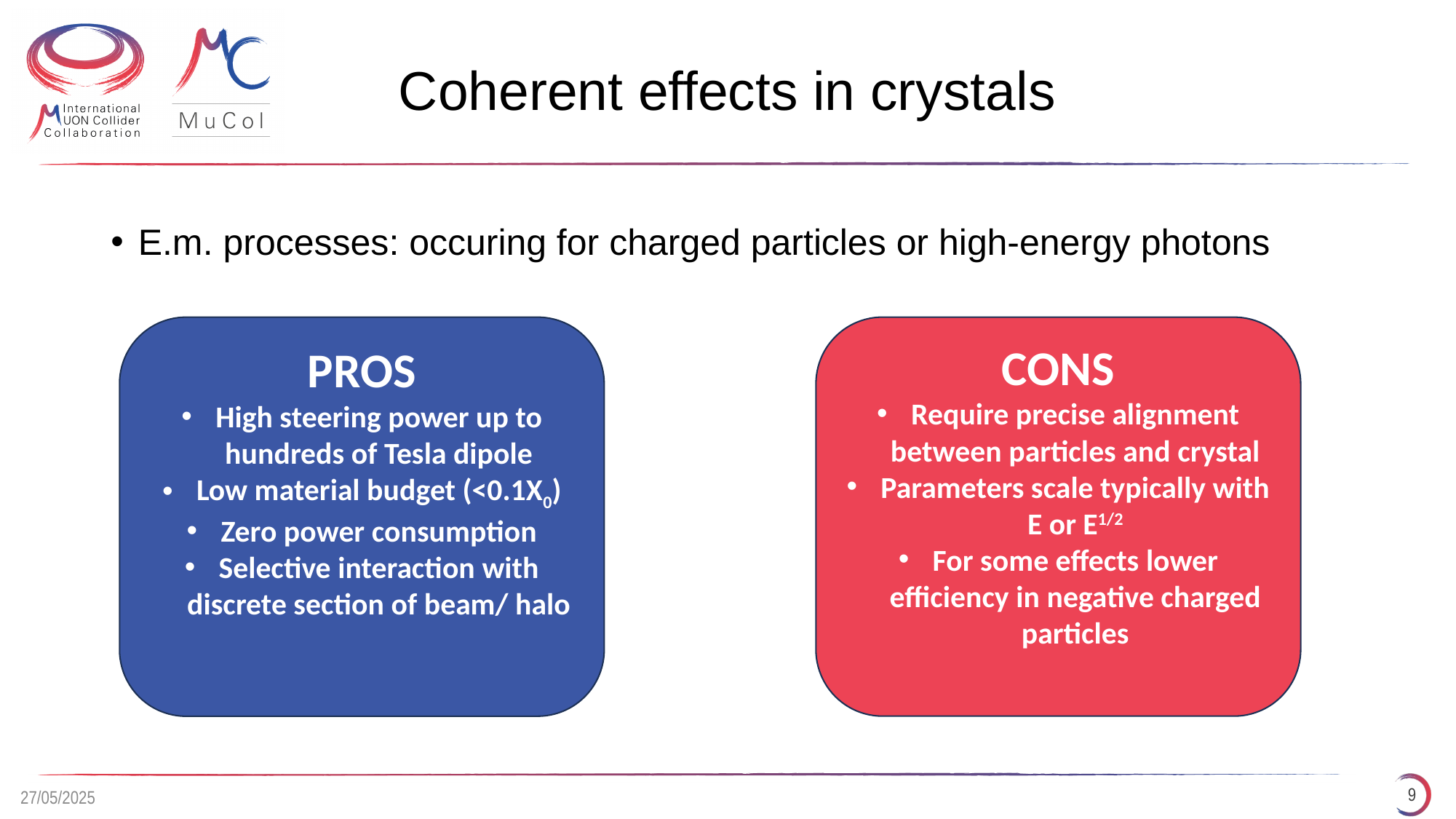

# Coherent effects in crystals
E.m. processes: occuring for charged particles or high-energy photons

PROS
High steering power up to hundreds of Tesla dipole
Low material budget (<0.1X0)
Zero power consumption
Selective interaction with discrete section of beam/ halo

CONS
Require precise alignment between particles and crystal
Parameters scale typically with E or E1/2
For some effects lower efficiency in negative charged particles
9
27/05/2025